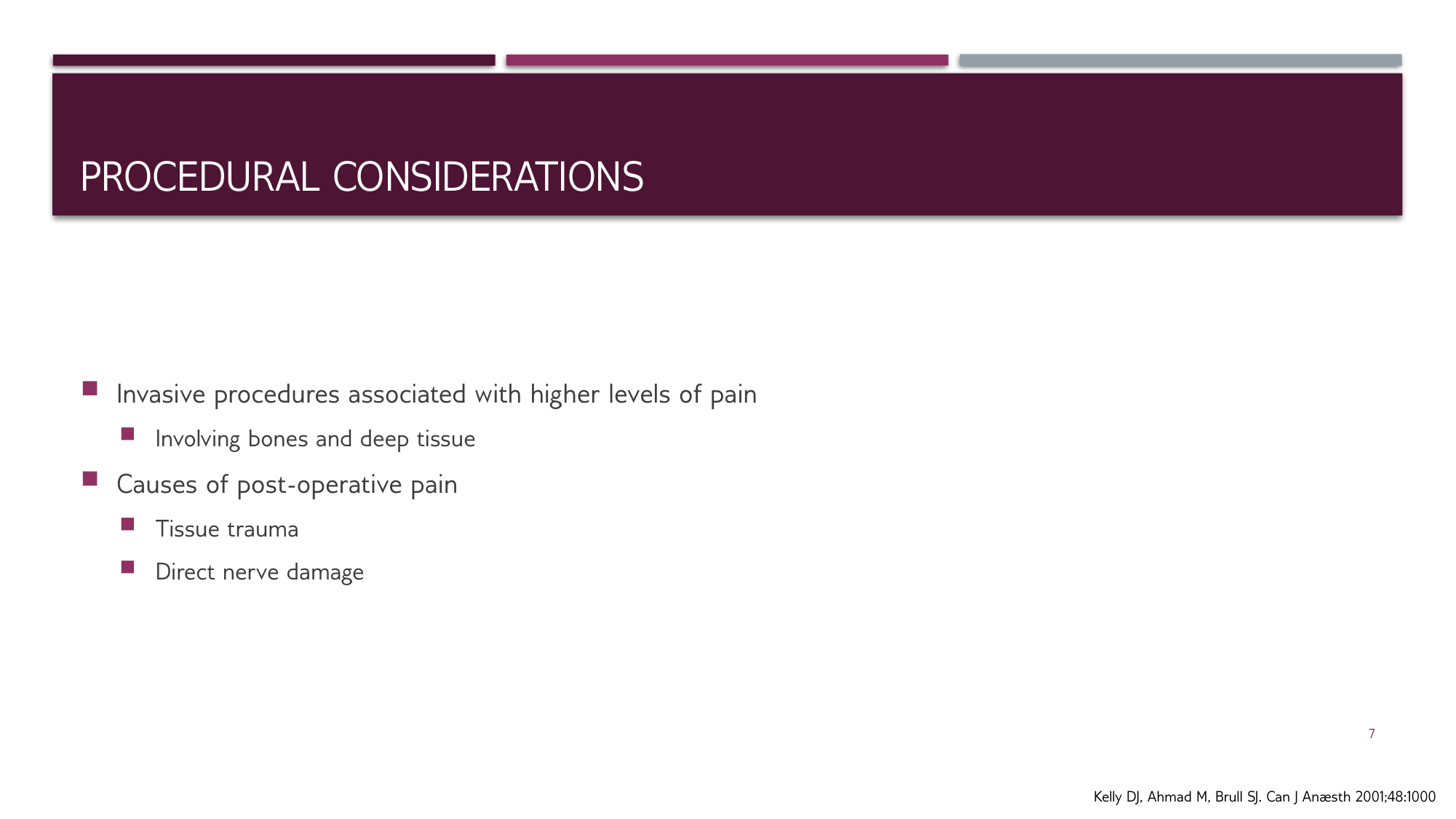

# Procedural considerations
Invasive procedures associated with higher levels of pain
Involving bones and deep tissue
Causes of post-operative pain
Tissue trauma
Direct nerve damage
7
Kelly DJ, Ahmad M, Brull SJ. Can J Anaesth 2001;48:1000